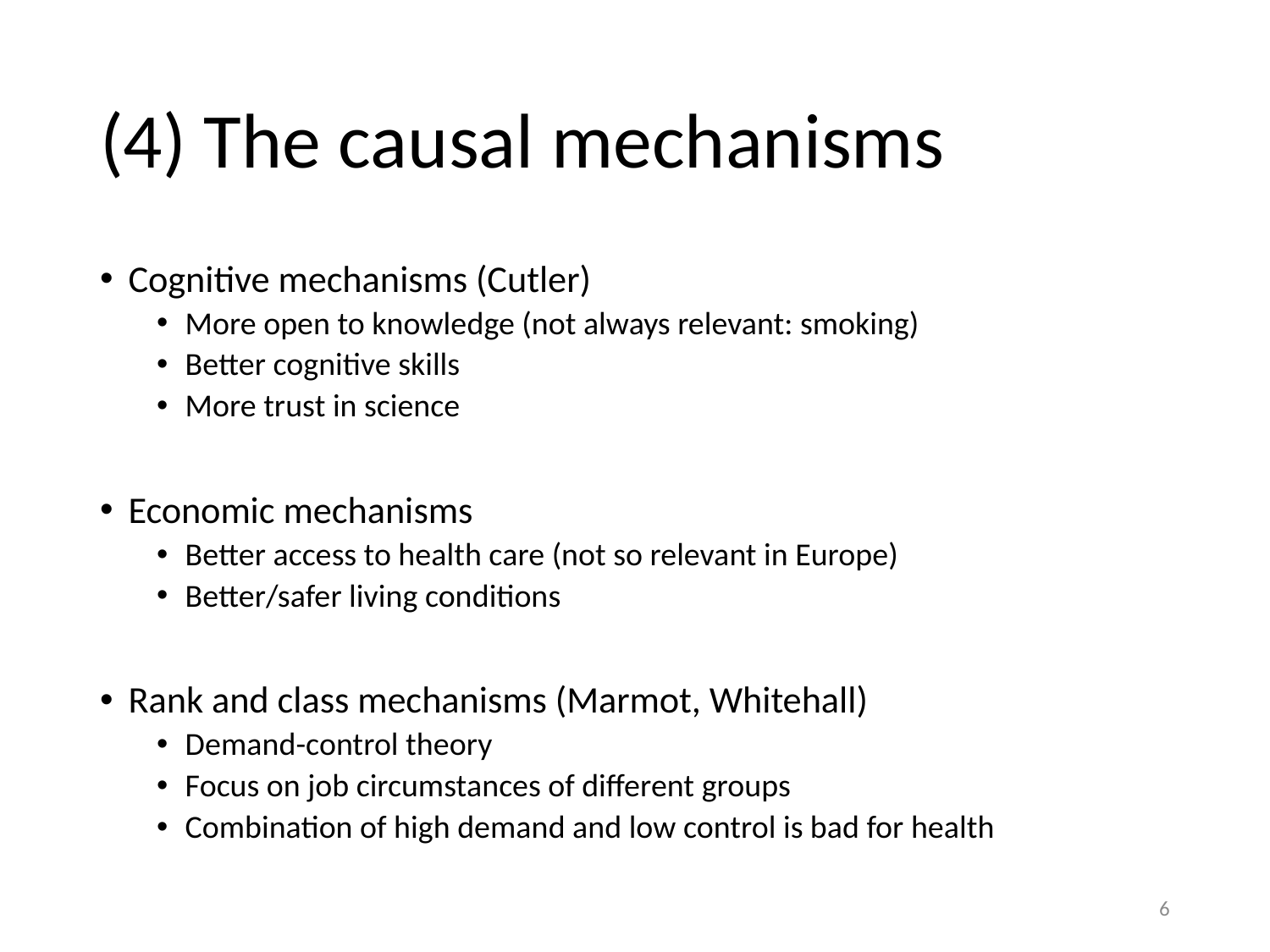

# (4) The causal mechanisms
Cognitive mechanisms (Cutler)
More open to knowledge (not always relevant: smoking)
Better cognitive skills
More trust in science

Economic mechanisms
Better access to health care (not so relevant in Europe)
Better/safer living conditions

Rank and class mechanisms (Marmot, Whitehall)
Demand-control theory
Focus on job circumstances of different groups
Combination of high demand and low control is bad for health
6